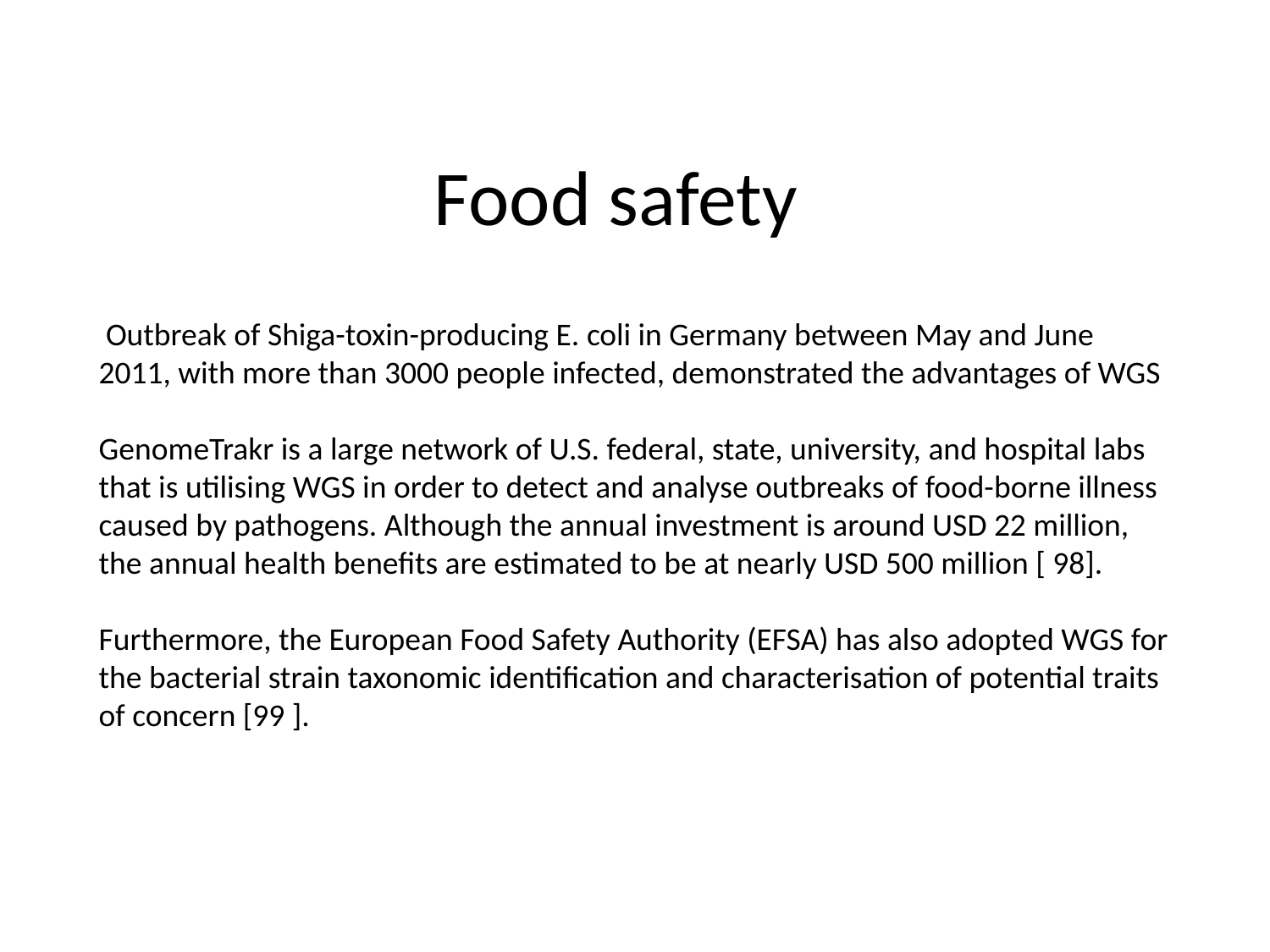

# Food safety
 Outbreak of Shiga-toxin-producing E. coli in Germany between May and June 2011, with more than 3000 people infected, demonstrated the advantages of WGS

GenomeTrakr is a large network of U.S. federal, state, university, and hospital labs that is utilising WGS in order to detect and analyse outbreaks of food-borne illness caused by pathogens. Although the annual investment is around USD 22 million, the annual health benefits are estimated to be at nearly USD 500 million [ 98].

Furthermore, the European Food Safety Authority (EFSA) has also adopted WGS for the bacterial strain taxonomic identification and characterisation of potential traits of concern [99 ].